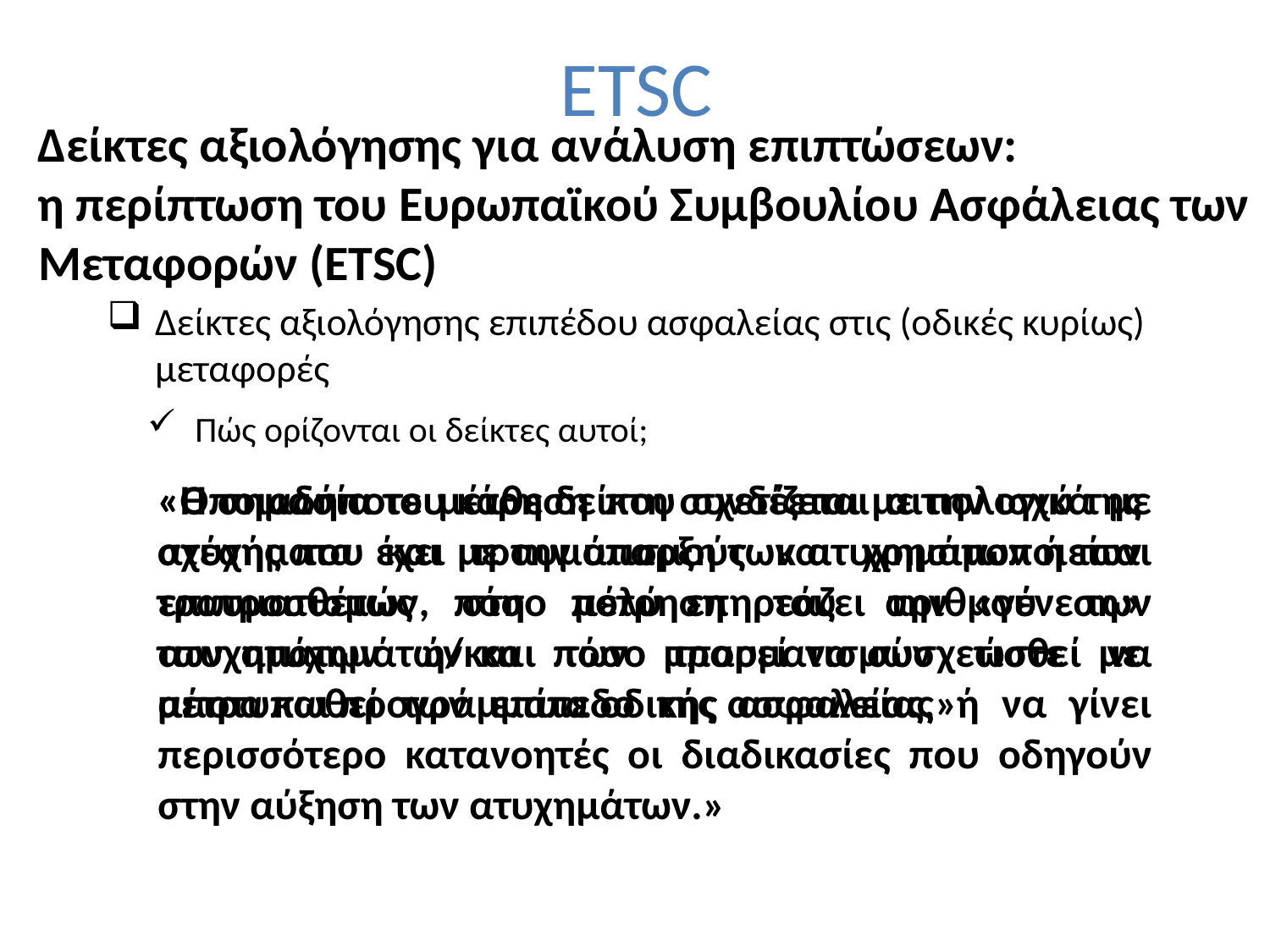

ETSC
Δείκτες αξιολόγησης για ανάλυση επιπτώσεων:
η περίπτωση του Ευρωπαϊκού Συμβουλίου Ασφάλειας των Μεταφορών (ETSC)
Δείκτες αξιολόγησης επιπέδου ασφαλείας στις (οδικές κυρίως) μεταφορές
Πώς ορίζονται οι δείκτες αυτοί;
«Οποιαδήποτε μέτρηση που σχετίζεται αιτιολογικά με ατυχήματα και τραυματισμούς και χρησιμοποιείται επιπροσθέτως στη μέτρηση του αριθμού των ατυχημάτων ή/και των τραυματισμών ώστε να αποτυπωθεί των επίπεδο της ασφαλείας ή να γίνει περισσότερο κατανοητές οι διαδικασίες που οδηγούν στην αύξηση των ατυχημάτων.»
«Η σημασία του κάθε δείκτη συνδέεται με την ισχύ της σχέσης που έχει με την ύπαρξη των ατυχημάτων ή των τραυματισμών, πόσο πολύ επηρεάζει την «γένεση» των ατυχημάτων και πόσο μπορεί να συσχετισθεί με μέτρα και προγράμματα οδικής ασφαλείας.»